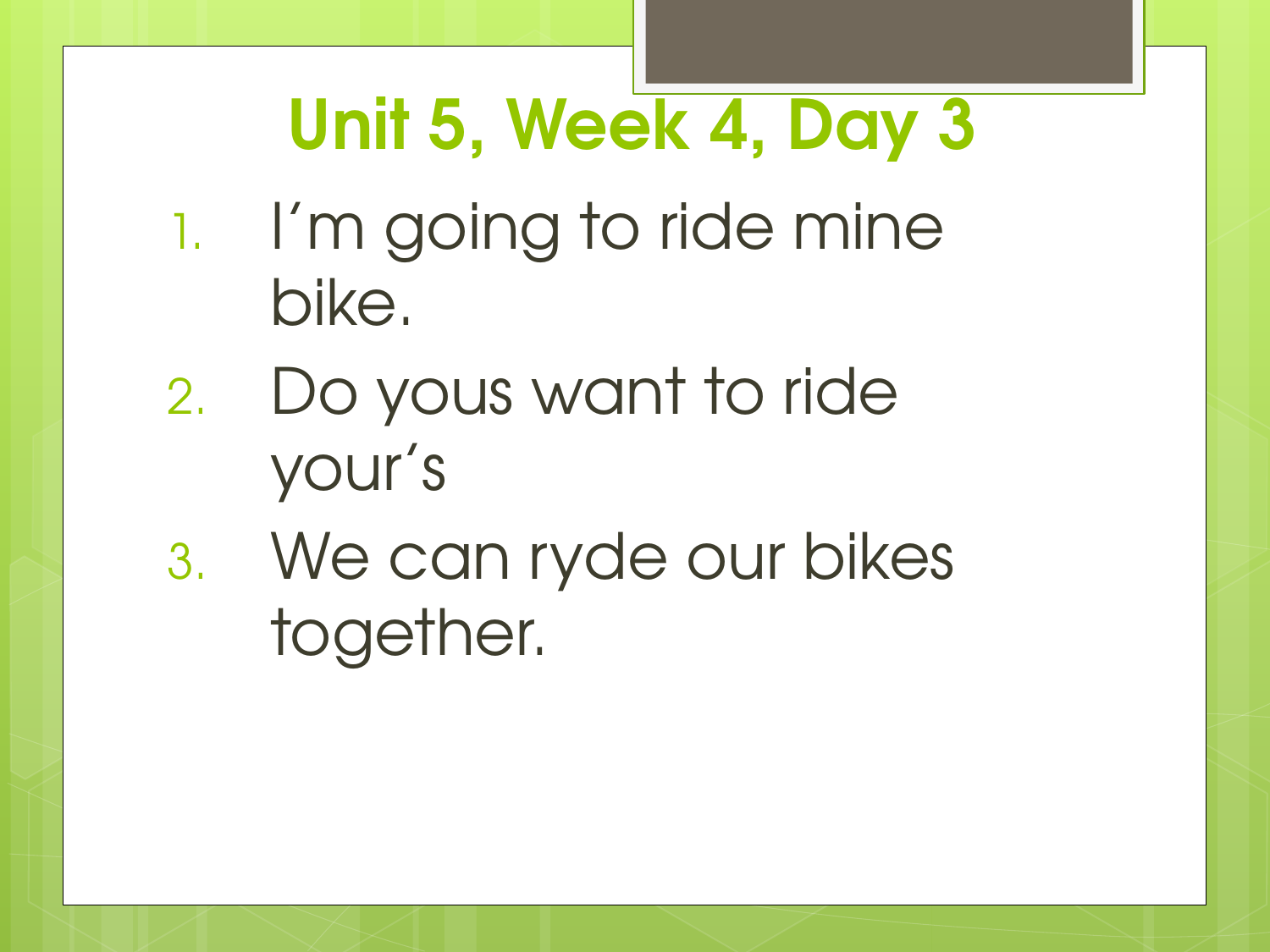

# Unit 5, Week 4, Day 3
I’m going to ride mine bike.
Do yous want to ride your’s
We can ryde our bikes together.